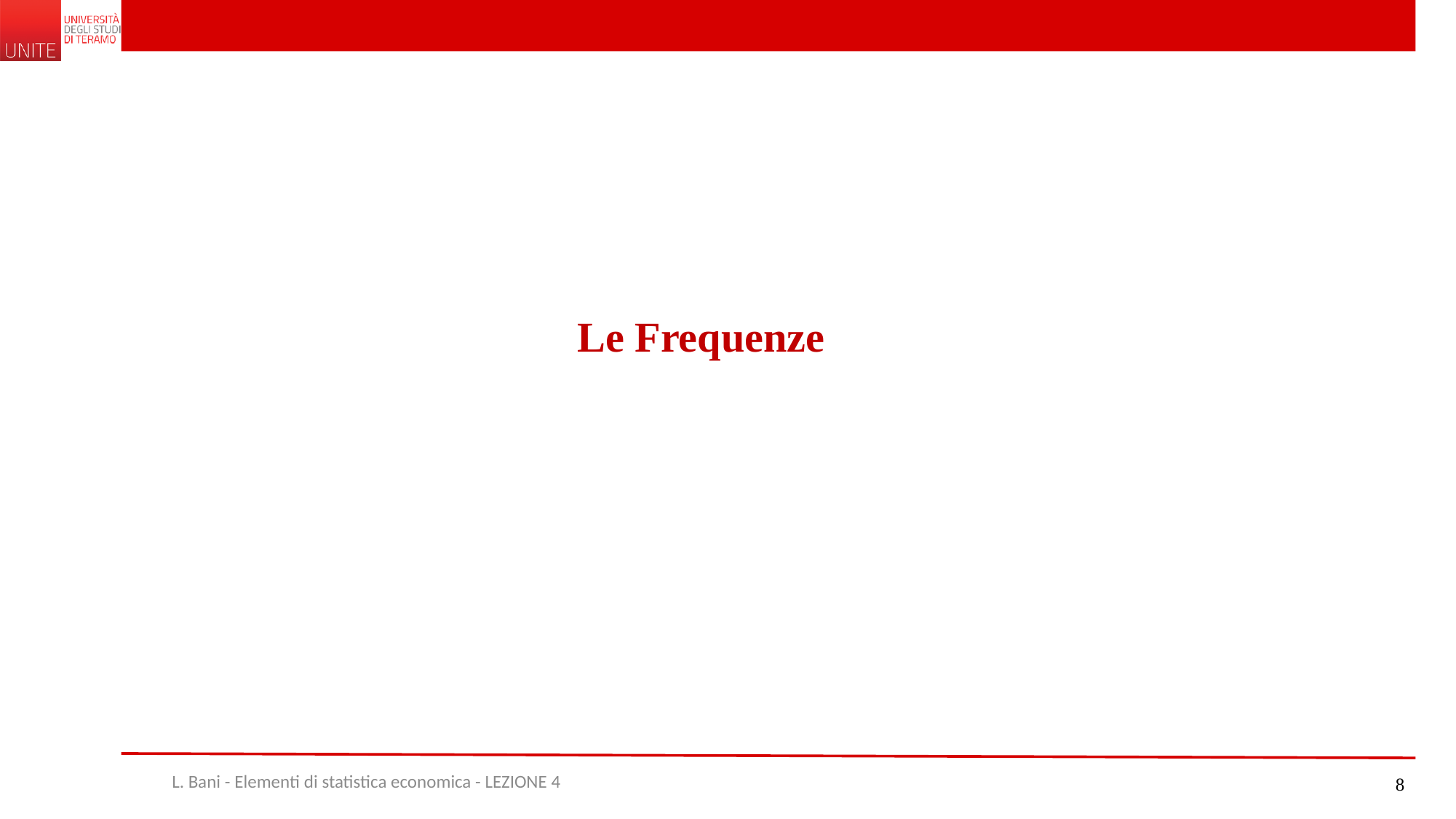

Le Frequenze
L. Bani - Elementi di statistica economica - LEZIONE 4
8